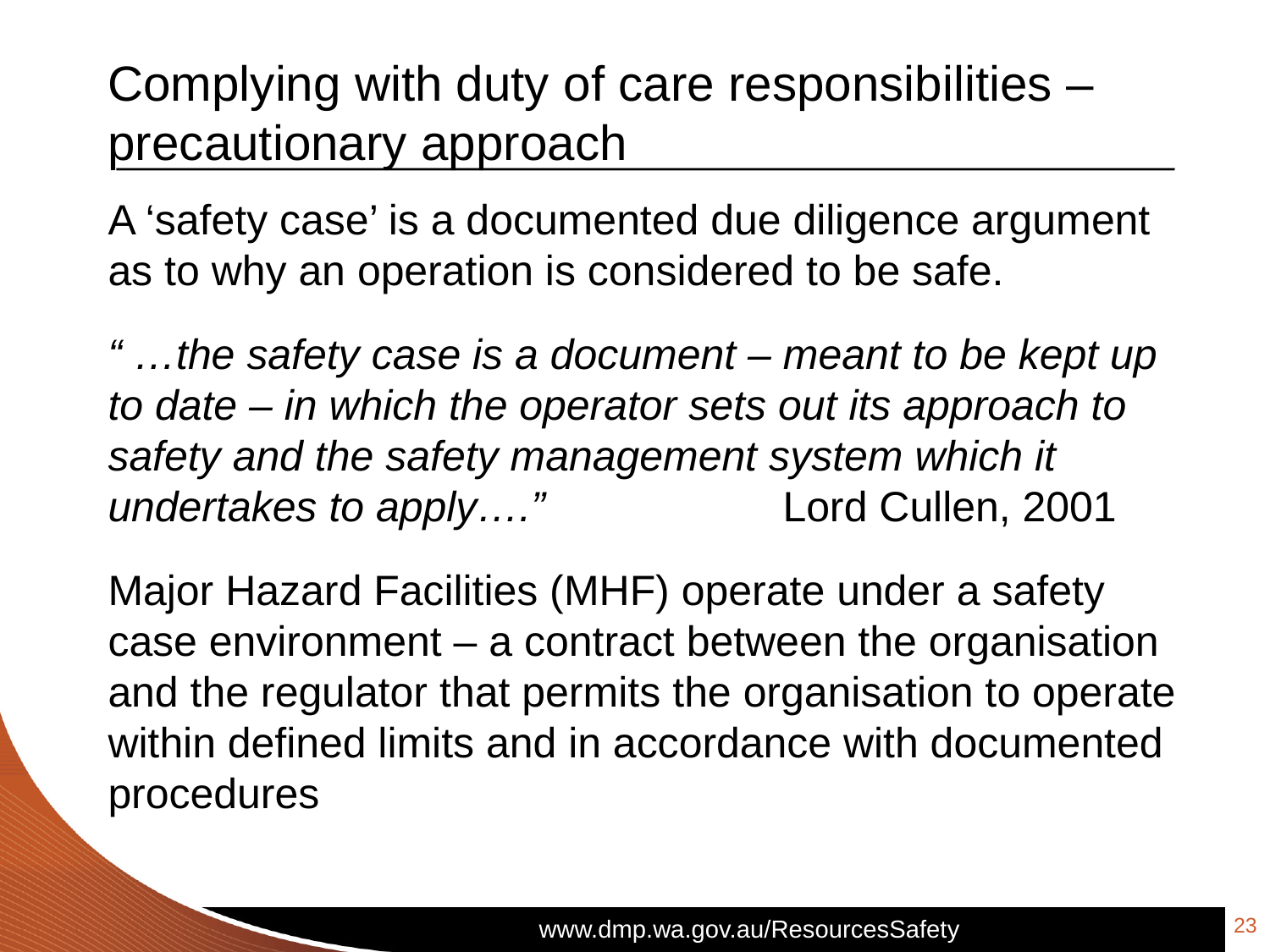

# Complying with duty of care responsibilities –  precautionary approach
A ‘safety case’ is a documented due diligence argument as to why an operation is considered to be safe.

“ …the safety case is a document – meant to be kept up to date – in which the operator sets out its approach to safety and the safety management system which it undertakes to apply….”                    Lord Cullen, 2001

Major Hazard Facilities (MHF) operate under a safety case environment – a contract between the organisation and the regulator that permits the organisation to operate within defined limits and in accordance with documented procedures
23